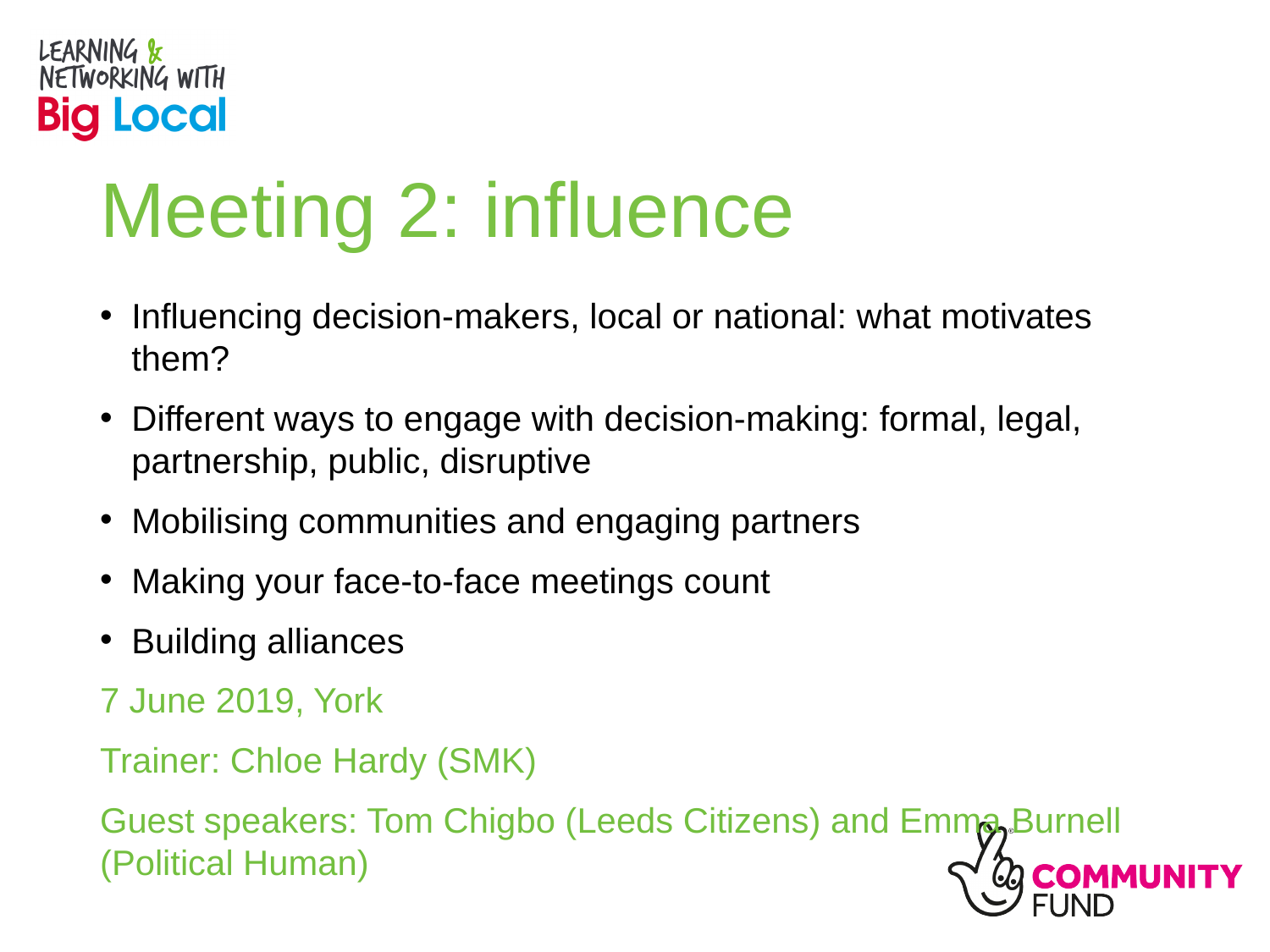

# Meeting 2: influence
​Influencing decision-makers, local or national: what motivates them?
Different ways to engage with decision-making: formal, legal, partnership, public, disruptive
Mobilising communities and engaging partners
Making your face-to-face meetings count
Building alliances
7 June 2019, York
Trainer: Chloe Hardy (SMK)
Guest speakers: Tom Chigbo (Leeds Citizens) and Emma Burnell (Political Human)